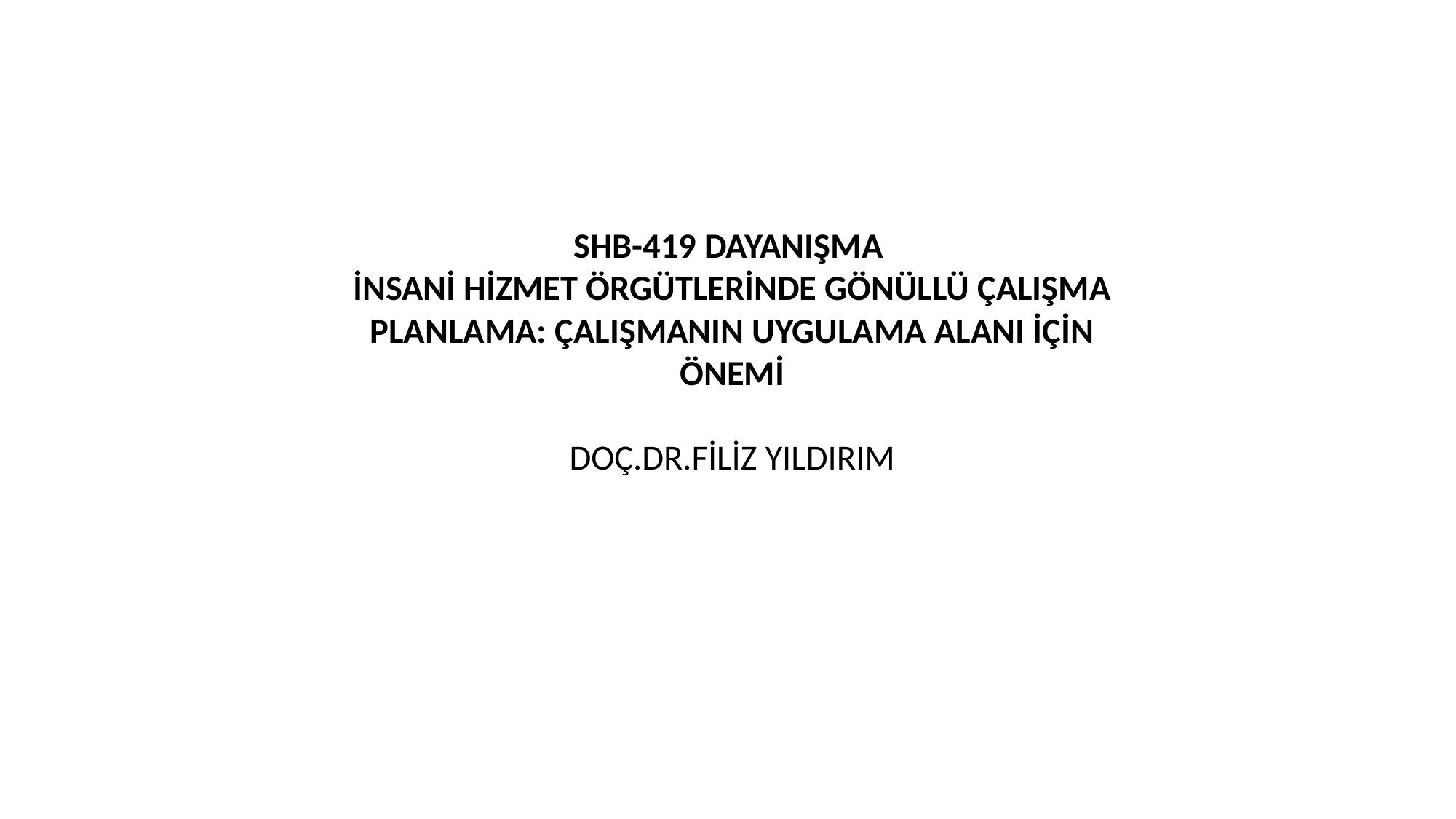

# SHB-419 DAYANIŞMA İNSANİ HİZMET ÖRGÜTLERİNDE GÖNÜLLÜ ÇALIŞMA PLANLAMA: ÇALIŞMANIN UYGULAMA ALANI İÇİN ÖNEMİ DOÇ.DR.FİLİZ YILDIRIM